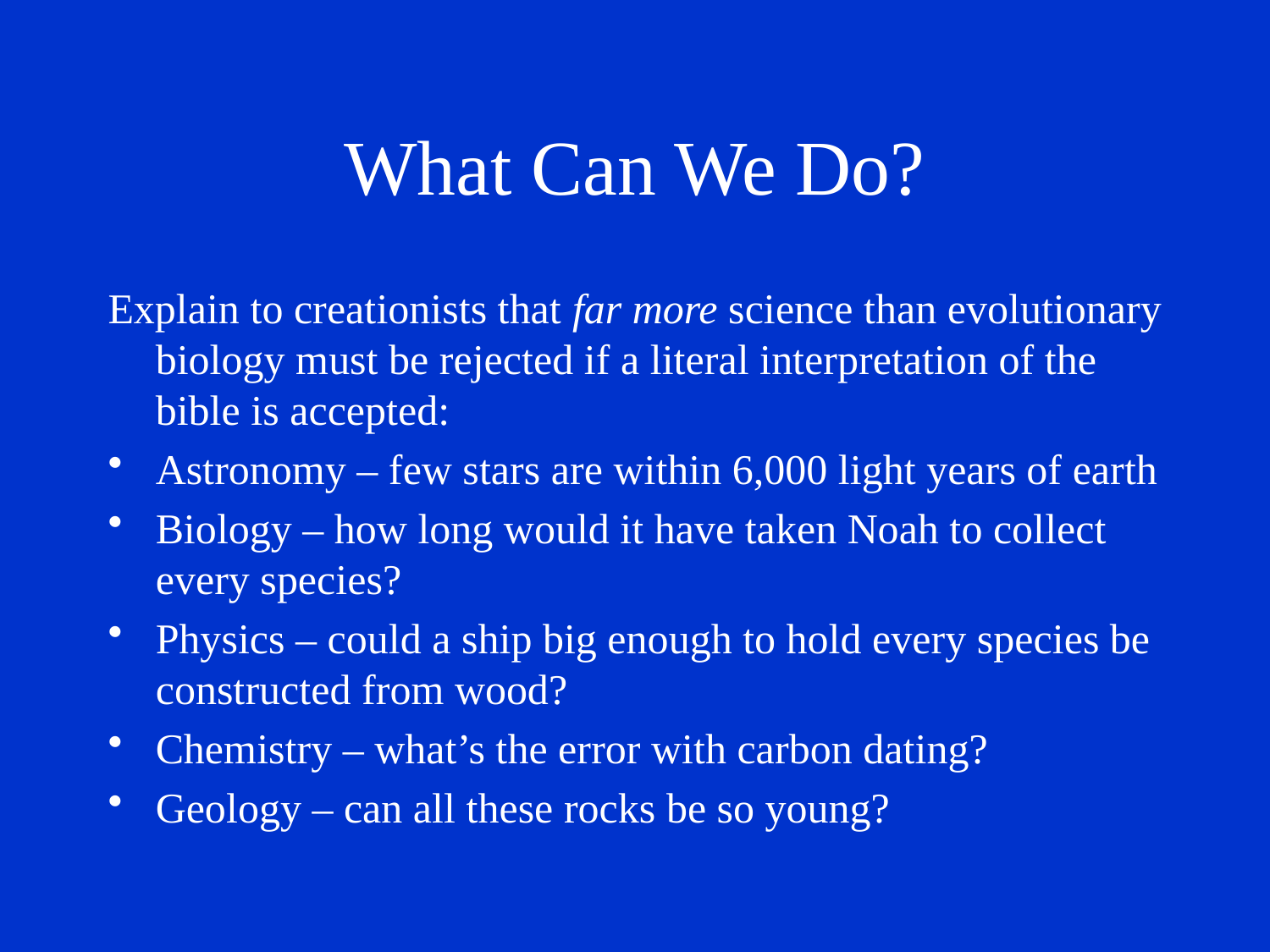

# What Can We Do?
Explain to creationists that far more science than evolutionary biology must be rejected if a literal interpretation of the bible is accepted:
Astronomy – few stars are within 6,000 light years of earth
Biology – how long would it have taken Noah to collect every species?
Physics – could a ship big enough to hold every species be constructed from wood?
Chemistry – what’s the error with carbon dating?
Geology – can all these rocks be so young?